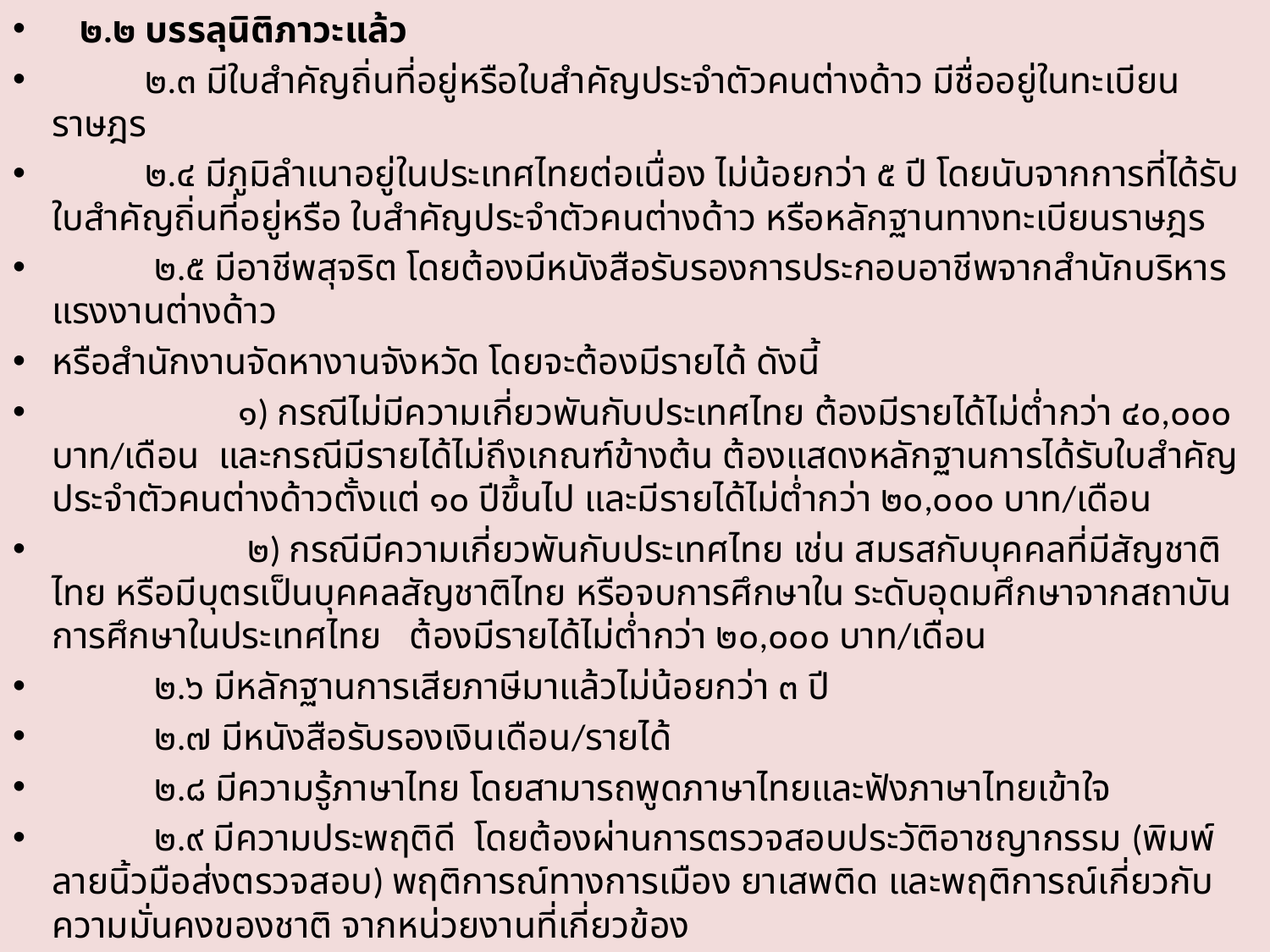

๒.๒ บรรลุนิติภาวะแล้ว
          ๒.๓ มีใบสำคัญถิ่นที่อยู่หรือใบสำคัญประจำตัวคนต่างด้าว มีชื่ออยู่ในทะเบียนราษฎร
          ๒.๔ มีภูมิลำเนาอยู่ในประเทศไทยต่อเนื่อง ไม่น้อยกว่า ๕ ปี โดยนับจากการที่ได้รับใบสำคัญถิ่นที่อยู่หรือ ใบสำคัญประจำตัวคนต่างด้าว หรือหลักฐานทางทะเบียนราษฎร
           ๒.๕ มีอาชีพสุจริต โดยต้องมีหนังสือรับรองการประกอบอาชีพจากสำนักบริหารแรงงานต่างด้าว
หรือสำนักงานจัดหางานจังหวัด โดยจะต้องมีรายได้ ดังนี้
                    ๑) กรณีไม่มีความเกี่ยวพันกับประเทศไทย ต้องมีรายได้ไม่ต่ำกว่า ๔๐,๐๐๐ บาท/เดือน  และกรณีมีรายได้ไม่ถึงเกณฑ์ข้างต้น ต้องแสดงหลักฐานการได้รับใบสำคัญประจำตัวคนต่างด้าวตั้งแต่ ๑๐ ปีขึ้นไป และมีรายได้ไม่ต่ำกว่า ๒๐,๐๐๐ บาท/เดือน
                     ๒) กรณีมีความเกี่ยวพันกับประเทศไทย เช่น สมรสกับบุคคลที่มีสัญชาติไทย หรือมีบุตรเป็นบุคคลสัญชาติไทย หรือจบการศึกษาใน ระดับอุดมศึกษาจากสถาบันการศึกษาในประเทศไทย   ต้องมีรายได้ไม่ต่ำกว่า ๒๐,๐๐๐ บาท/เดือน
           ๒.๖ มีหลักฐานการเสียภาษีมาแล้วไม่น้อยกว่า ๓ ปี
           ๒.๗ มีหนังสือรับรองเงินเดือน/รายได้
           ๒.๘ มีความรู้ภาษาไทย โดยสามารถพูดภาษาไทยและฟังภาษาไทยเข้าใจ
           ๒.๙ มีความประพฤติดี  โดยต้องผ่านการตรวจสอบประวัติอาชญากรรม (พิมพ์ลายนิ้วมือส่งตรวจสอบ) พฤติการณ์ทางการเมือง ยาเสพติด และพฤติการณ์เกี่ยวกับความมั่นคงของชาติ จากหน่วยงานที่เกี่ยวข้อง